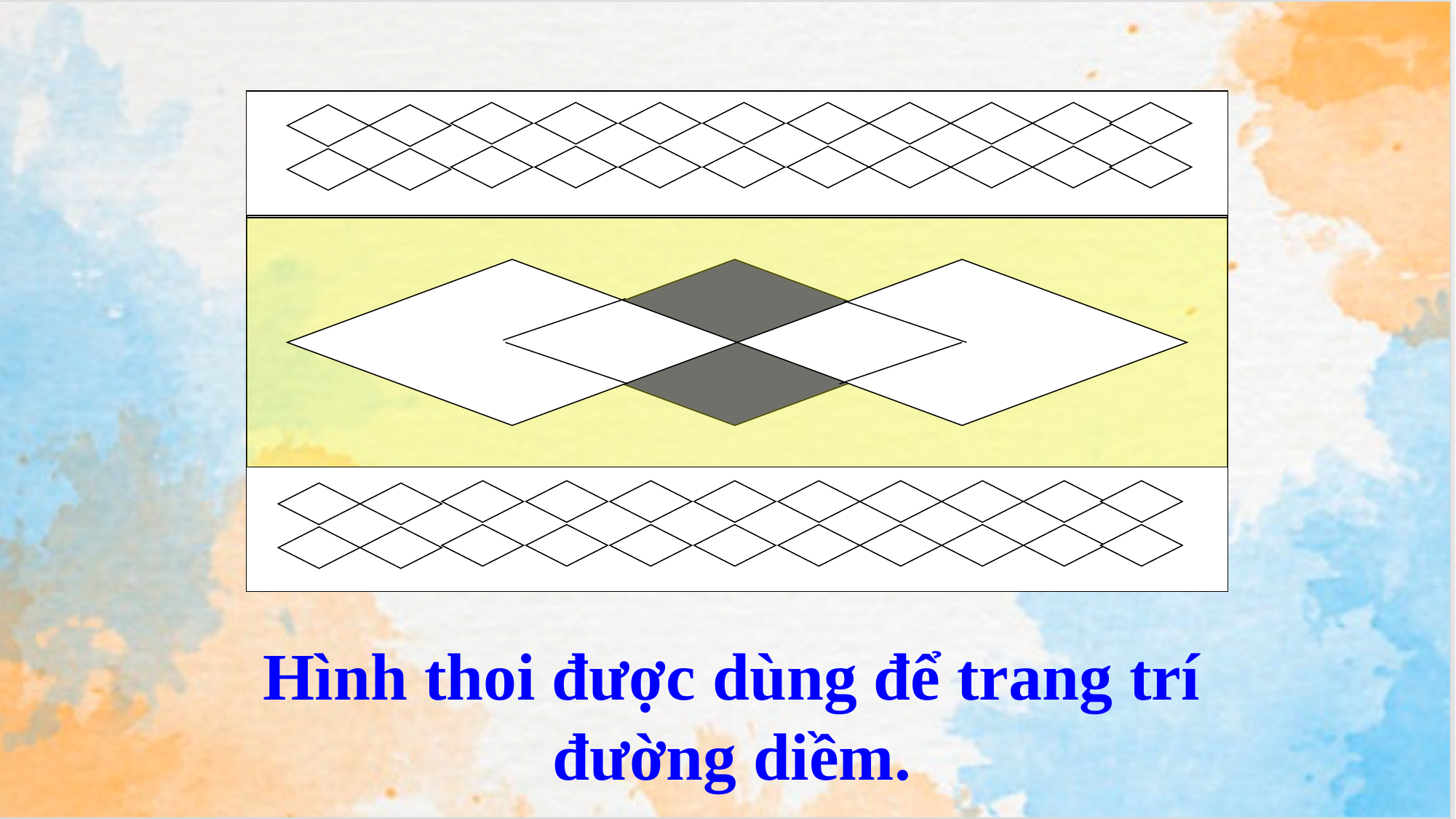

Hình thoi được dùng để trang trí đường diềm.